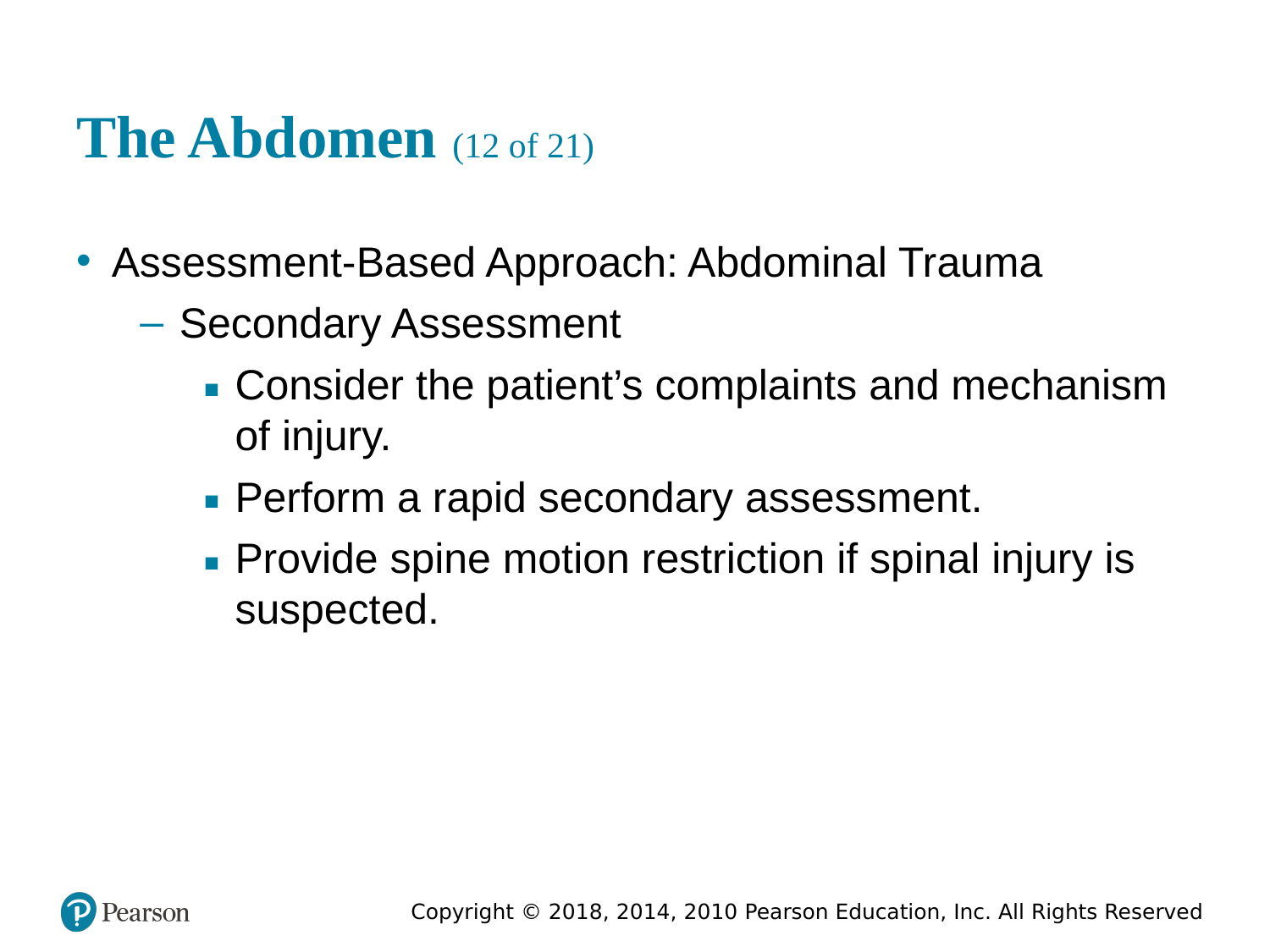

# The Abdomen (12 of 21)
Assessment-Based Approach: Abdominal Trauma
Secondary Assessment
Consider the patient’s complaints and mechanism of injury.
Perform a rapid secondary assessment.
Provide spine motion restriction if spinal injury is suspected.